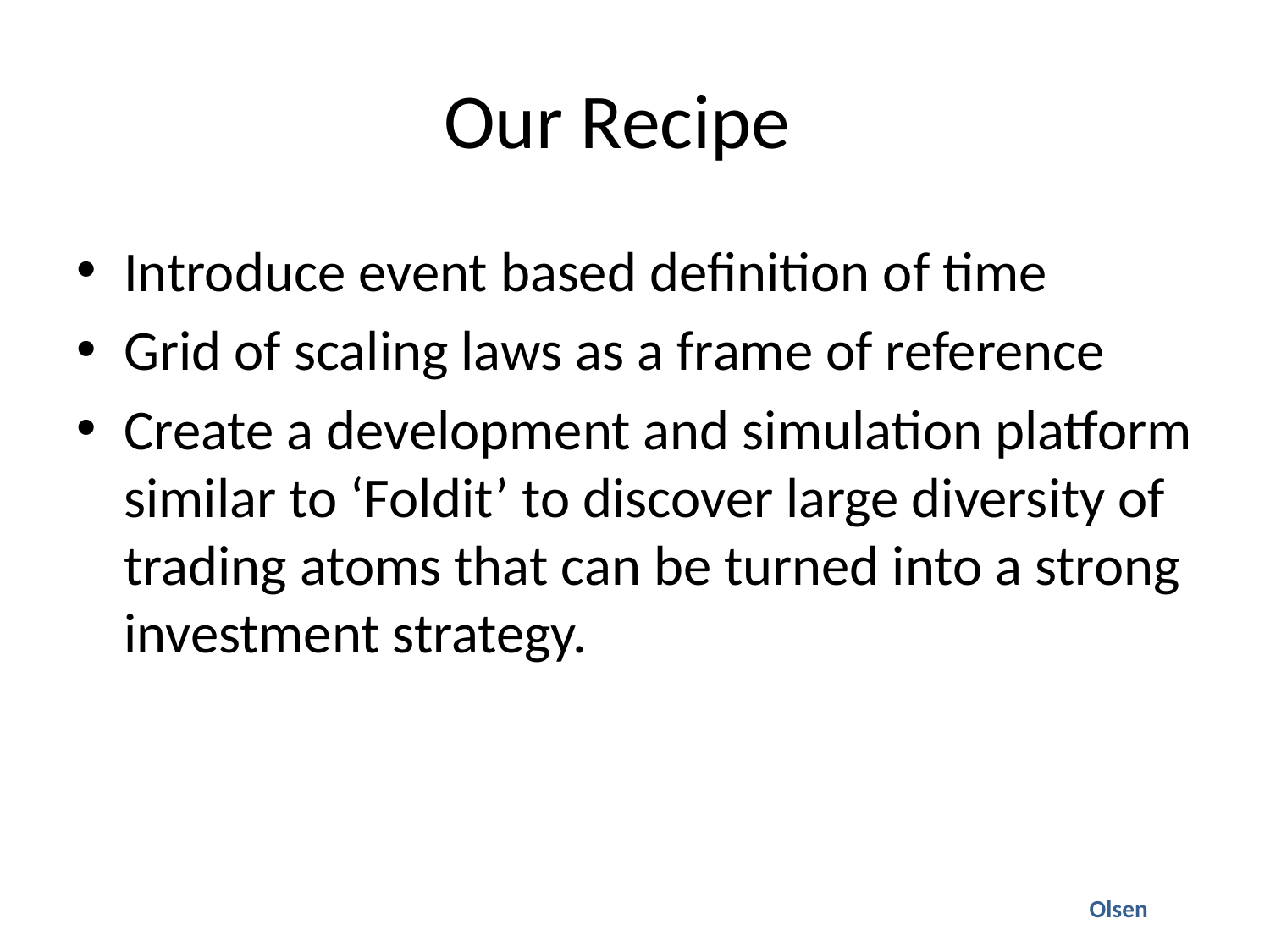

# Our Recipe
Introduce event based definition of time
Grid of scaling laws as a frame of reference
Create a development and simulation platform similar to ‘Foldit’ to discover large diversity of trading atoms that can be turned into a strong investment strategy.